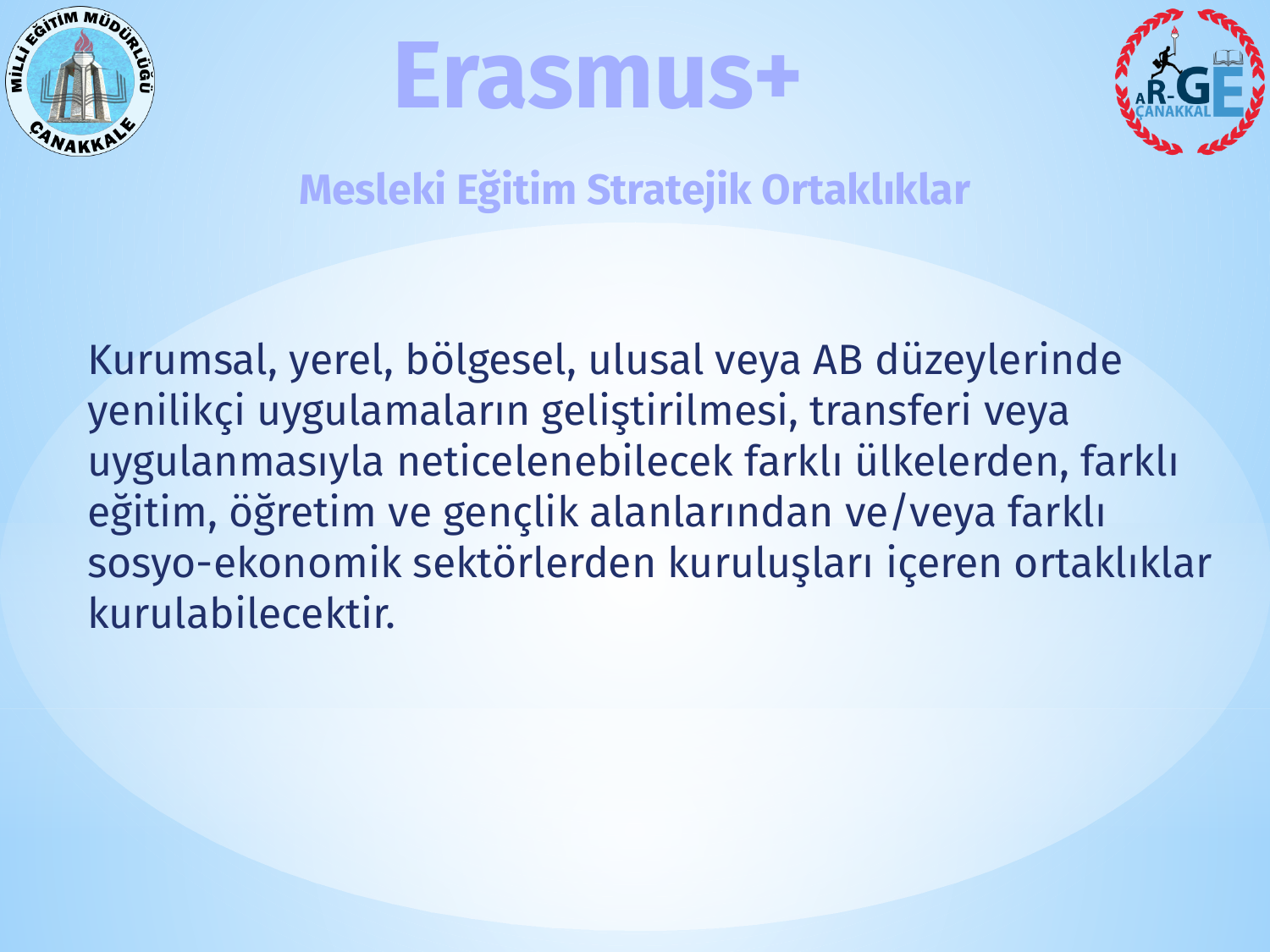

Mesleki Eğitim Stratejik Ortaklıklar
Kurumsal, yerel, bölgesel, ulusal veya AB düzeylerinde yenilikçi uygulamaların geliştirilmesi, transferi veya uygulanmasıyla neticelenebilecek farklı ülkelerden, farklı eğitim, öğretim ve gençlik alanlarından ve/veya farklı sosyo-ekonomik sektörlerden kuruluşları içeren ortaklıklar kurulabilecektir.